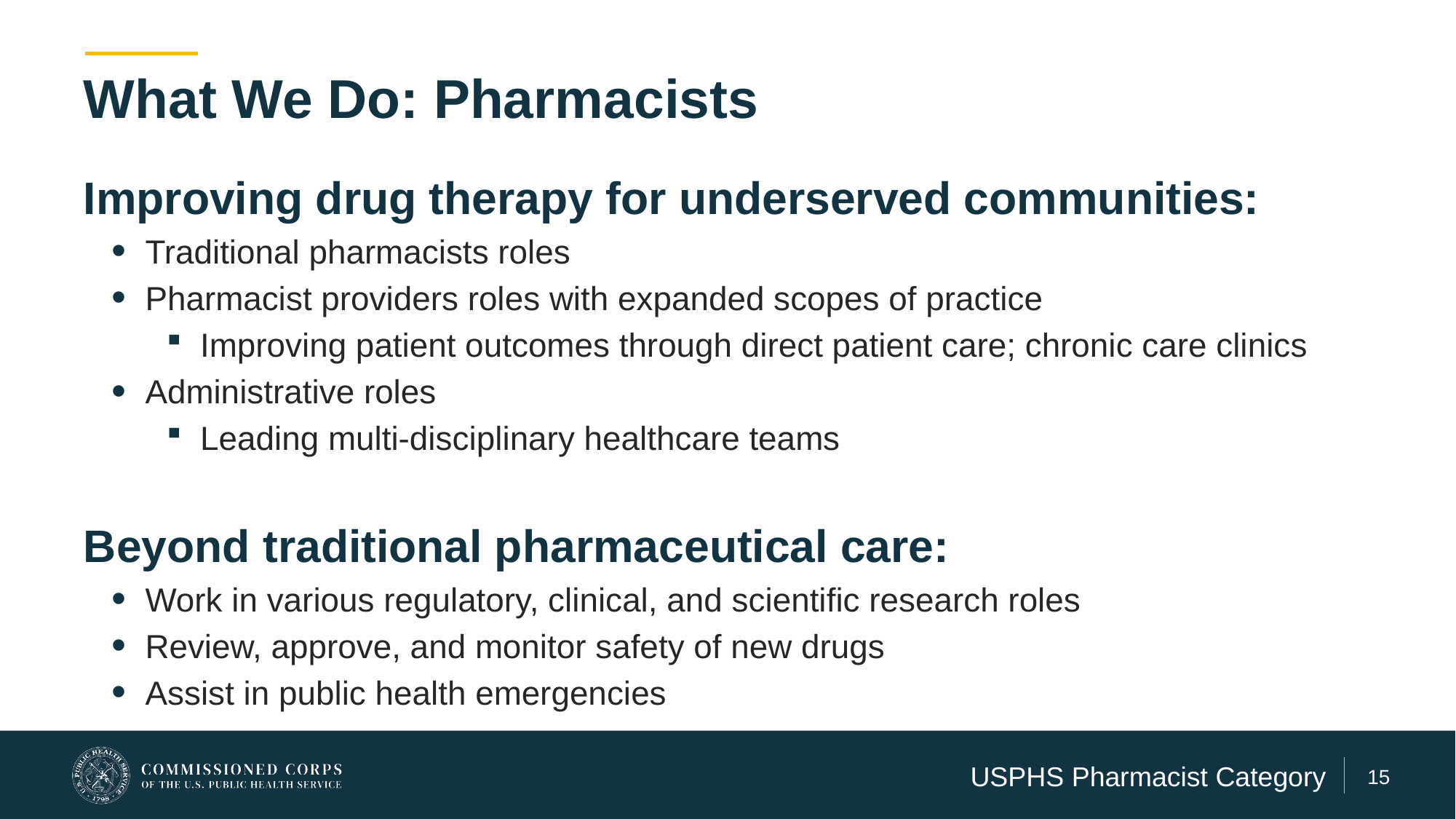

# What We Do: Pharmacists
Improving drug therapy for underserved communities:
Traditional pharmacists roles
Pharmacist providers roles with expanded scopes of practice
Improving patient outcomes through direct patient care; chronic care clinics
Administrative roles
Leading multi-disciplinary healthcare teams

Beyond traditional pharmaceutical care:
Work in various regulatory, clinical, and scientific research roles
Review, approve, and monitor safety of new drugs
Assist in public health emergencies

USPHS Pharmacist Category